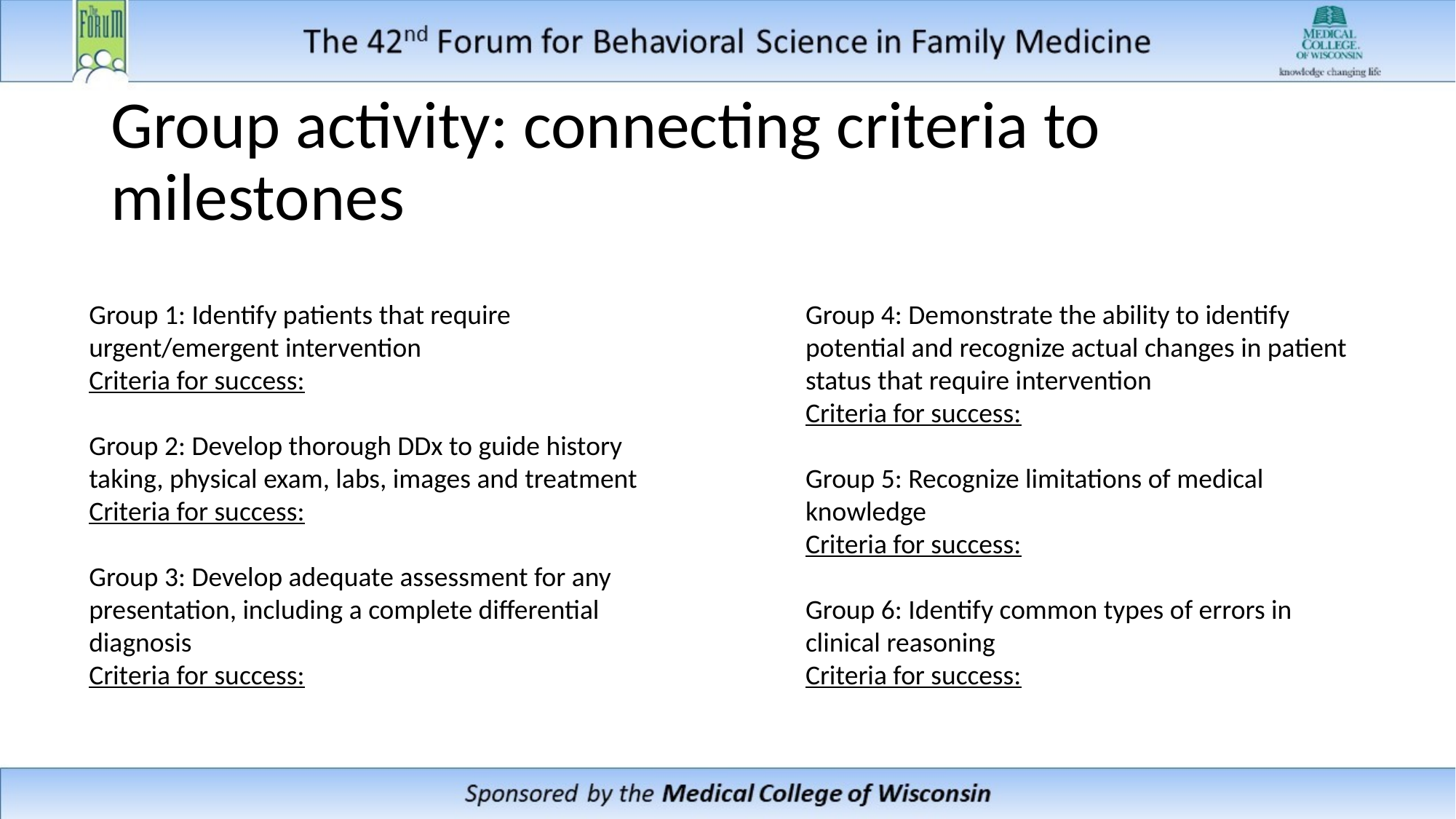

# Group activity: connecting criteria to milestones
Group 1: Identify patients that require urgent/emergent intervention
Criteria for success:

Group 2: Develop thorough DDx to guide history taking, physical exam, labs, images and treatment
Criteria for success:

Group 3: Develop adequate assessment for any presentation, including a complete differential diagnosis
Criteria for success:

Group 4: Demonstrate the ability to identify potential and recognize actual changes in patient status that require intervention
Criteria for success:

Group 5: Recognize limitations of medical knowledge
Criteria for success:

Group 6: Identify common types of errors in clinical reasoning
Criteria for success: